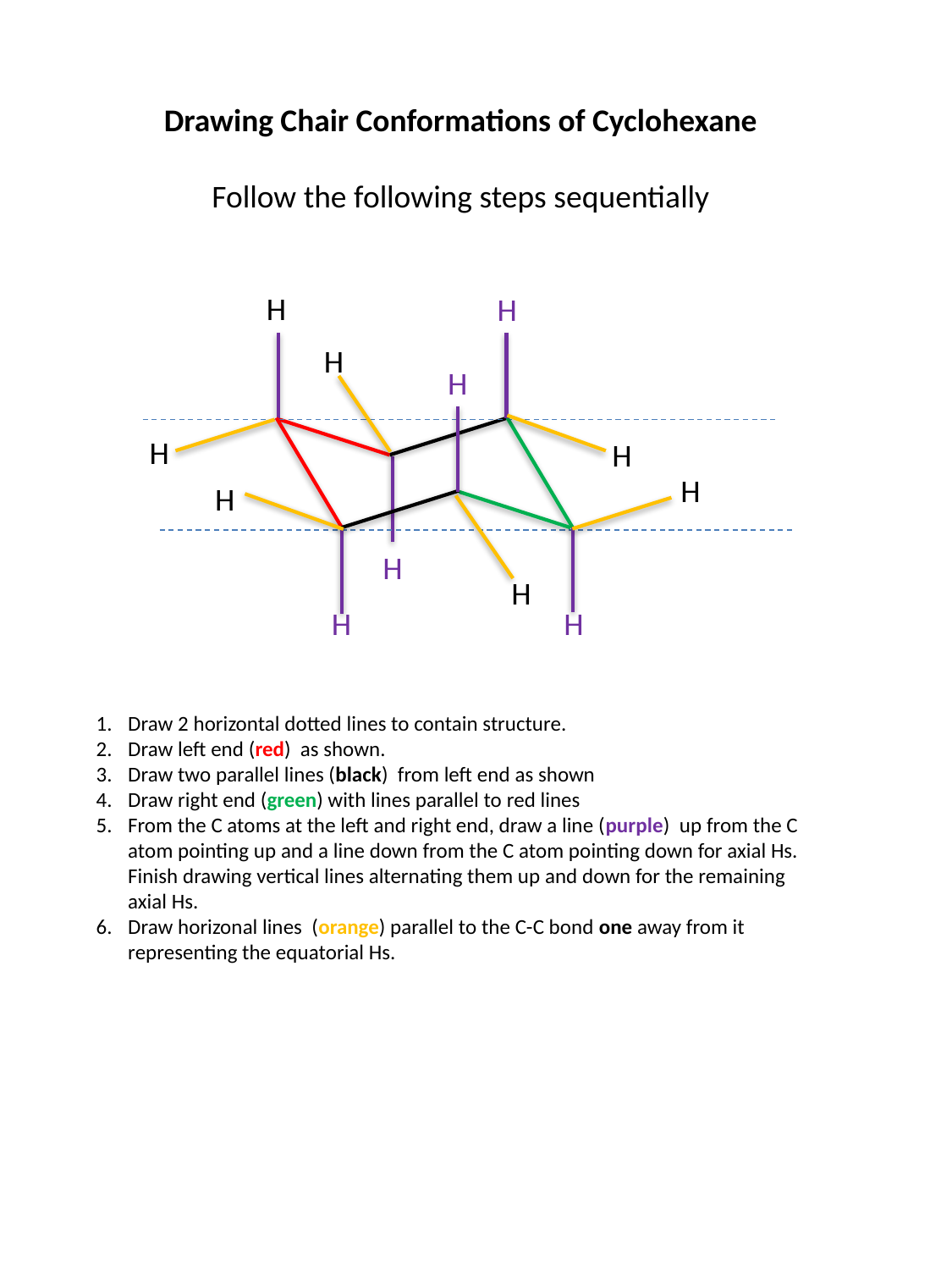

Drawing Chair Conformations of Cyclohexane

Follow the following steps sequentially
H
H
H
H
H
H
H
H
H
H
H
H
Draw 2 horizontal dotted lines to contain structure.
Draw left end (red)  as shown.
Draw two parallel lines (black)  from left end as shown
Draw right end (green) with lines parallel to red lines
From the C atoms at the left and right end, draw a line (purple)  up from the C atom pointing up and a line down from the C atom pointing down for axial Hs.  Finish drawing vertical lines alternating them up and down for the remaining axial Hs.
Draw horizonal lines  (orange) parallel to the C-C bond one away from it  representing the equatorial Hs.